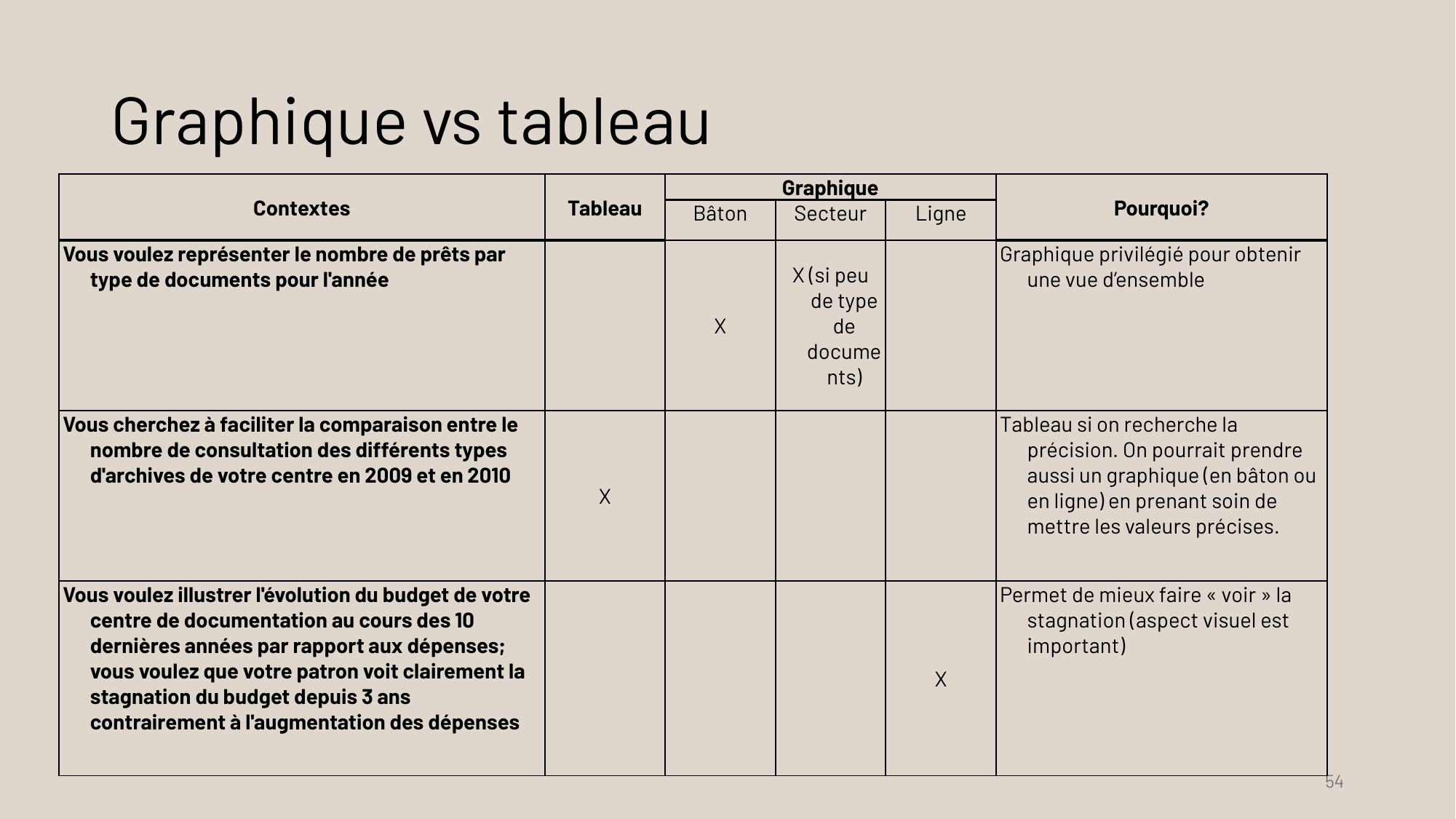

# Graphique vs tableau
| Contextes | Tableau | Graphique |  |  | Pourquoi? |
| --- | --- | --- | --- | --- | --- |
|  |  | Bâton | Secteur | Ligne |  |
| Vous voulez représenter le nombre de prêts par type de documents pour l'année |  | X | X (si peu de type de documents) |  | Graphique privilégié pour obtenir une vue d’ensemble |
| Vous cherchez à faciliter la comparaison entre le nombre de consultation des différents types d'archives de votre centre en 2009 et en 2010 | X |  |  |  | Tableau si on recherche la précision. On pourrait prendre aussi un graphique (en bâton ou en ligne) en prenant soin de mettre les valeurs précises. |
| Vous voulez illustrer l'évolution du budget de votre centre de documentation au cours des 10 dernières années par rapport aux dépenses; vous voulez que votre patron voit clairement la stagnation du budget depuis 3 ans contrairement à l'augmentation des dépenses |  |  |  | X | Permet de mieux faire « voir » la stagnation (aspect visuel est important) |
54